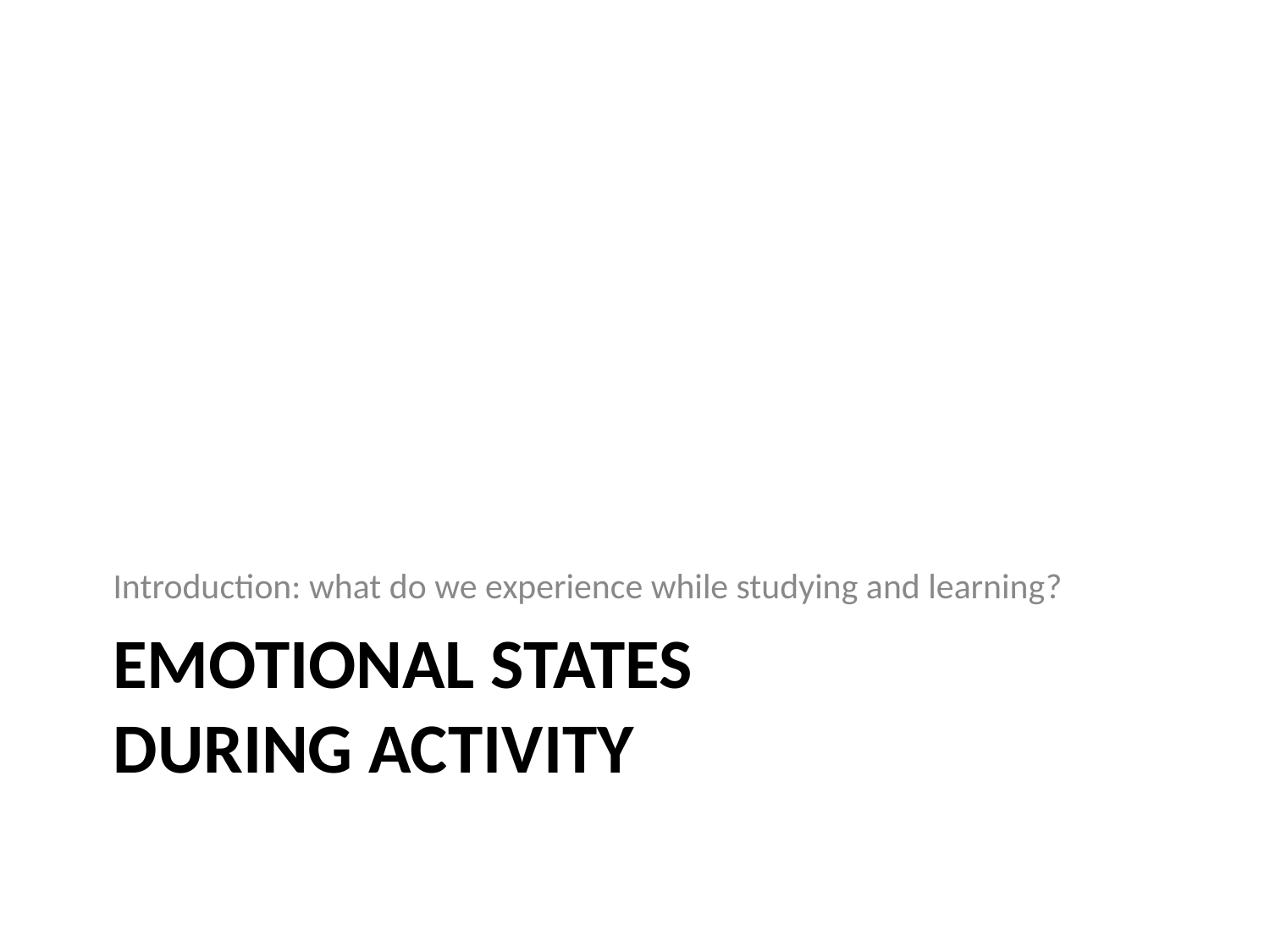

Introduction: what do we experience while studying and learning?
# EMOTIONAL STATES DURING ACTIVITY